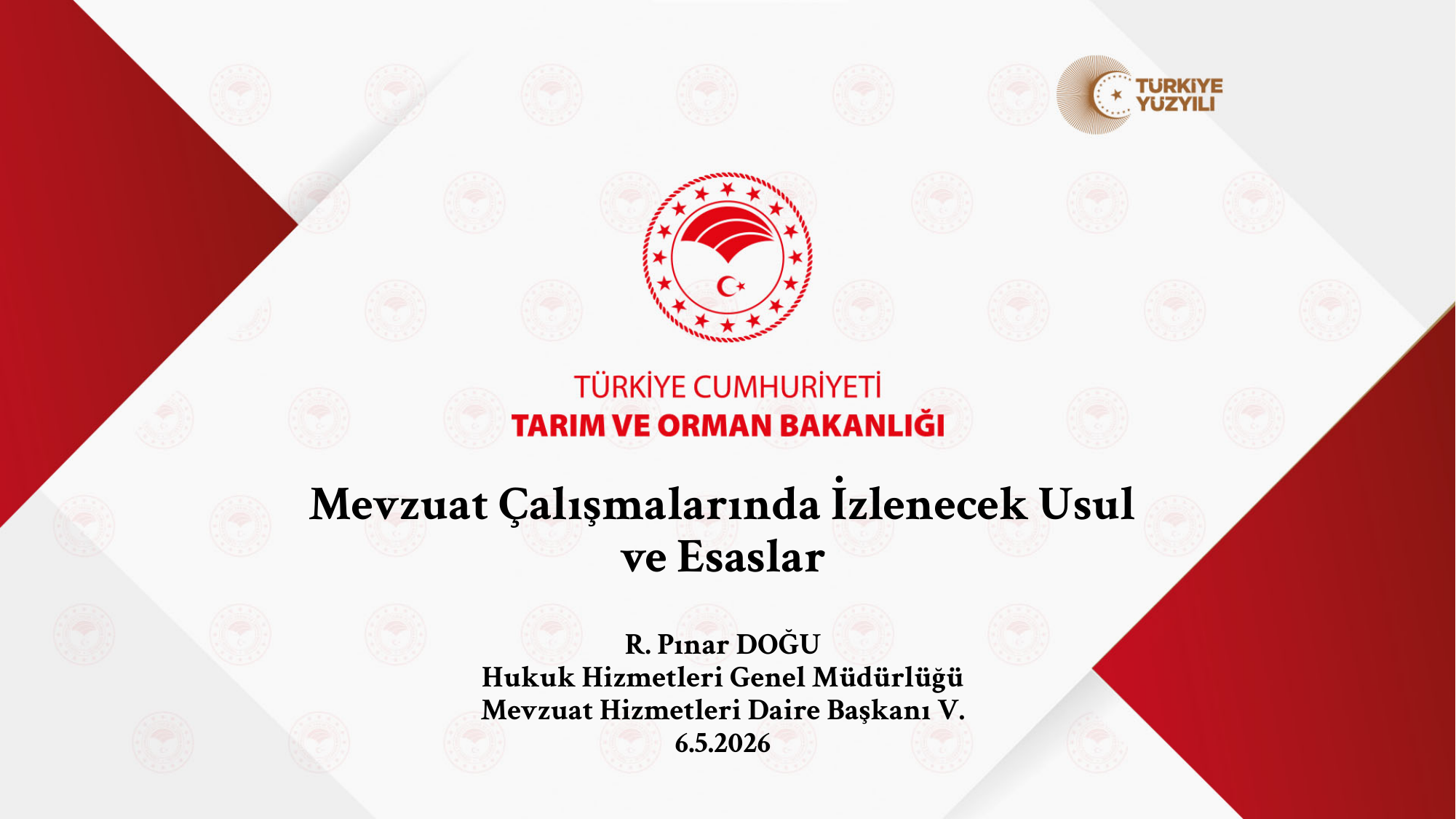

# Mevzuat Çalışmalarında İzlenecek Usul ve Esaslar R. Pınar DOĞU Hukuk Hizmetleri Genel Müdürlüğü Mevzuat Hizmetleri Daire Başkanı V. 6.5.2026